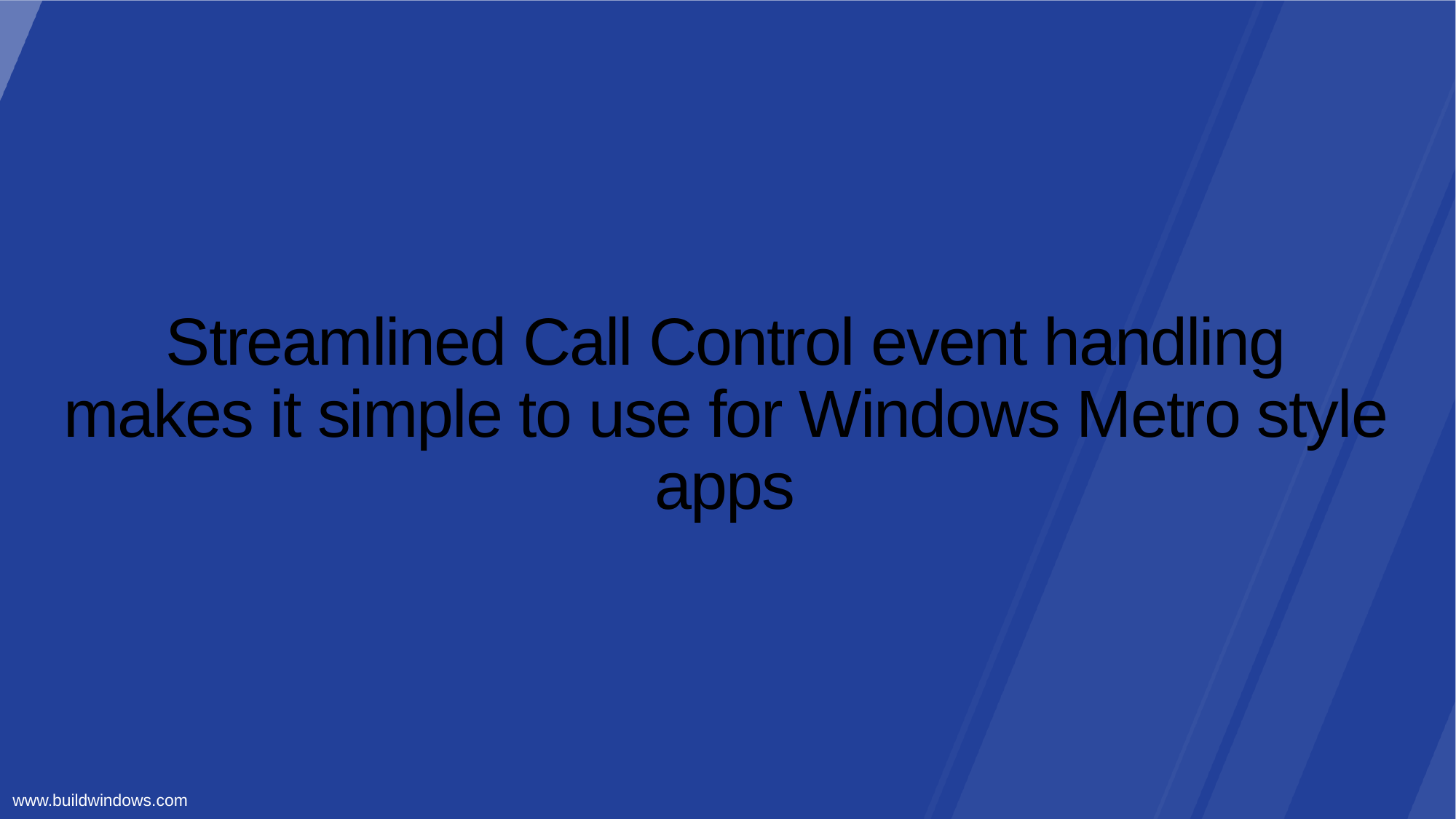

Streamlined Call Control event handling makes it simple to use for Windows Metro style apps